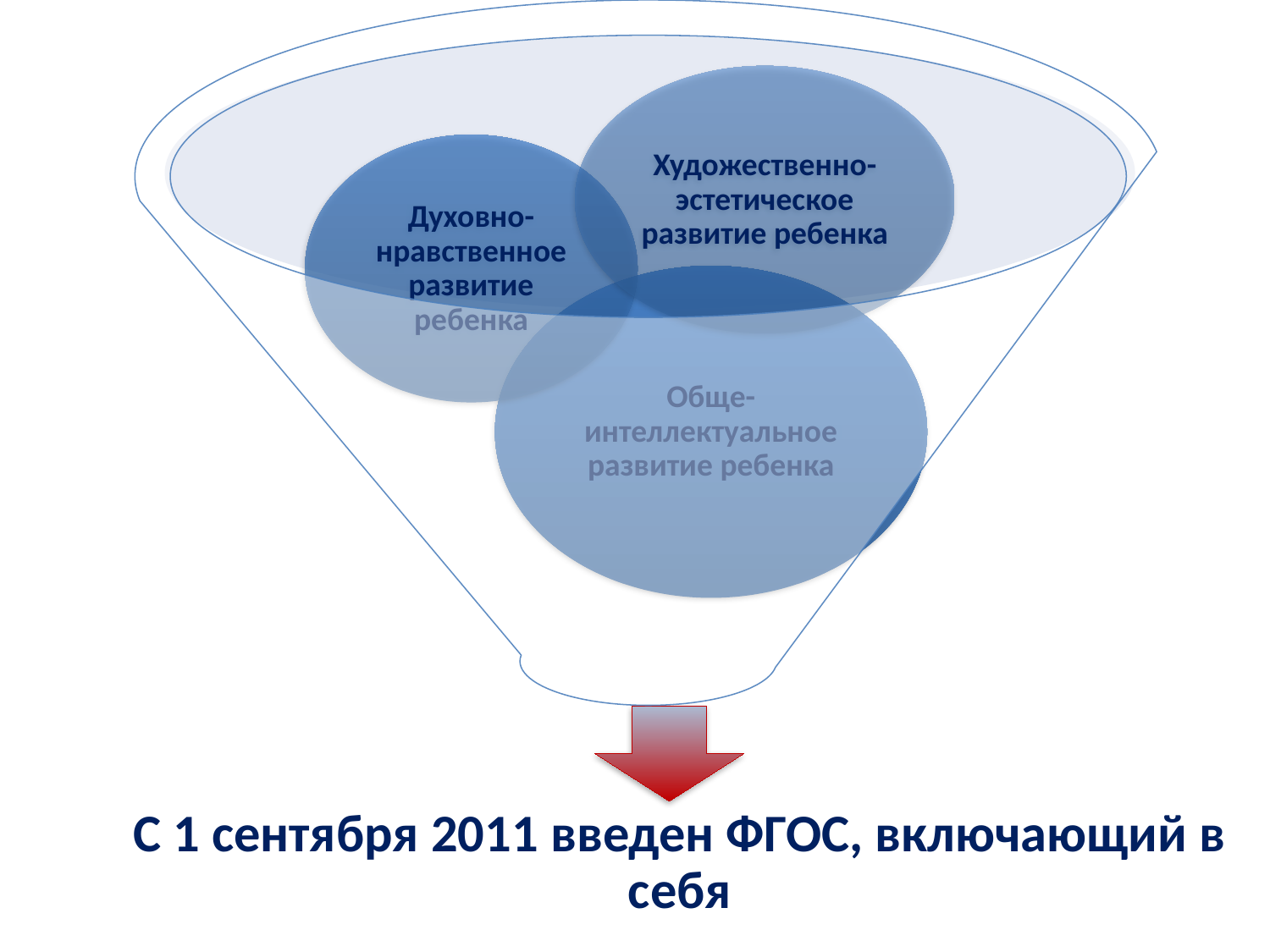

С 1 сентября 2011 введен ФГОС, включающий в себя
Обще-интеллектуальное развитие ребенка
Духовно-нравственное развитие ребенка
Художественно-эстетическое развитие ребенка